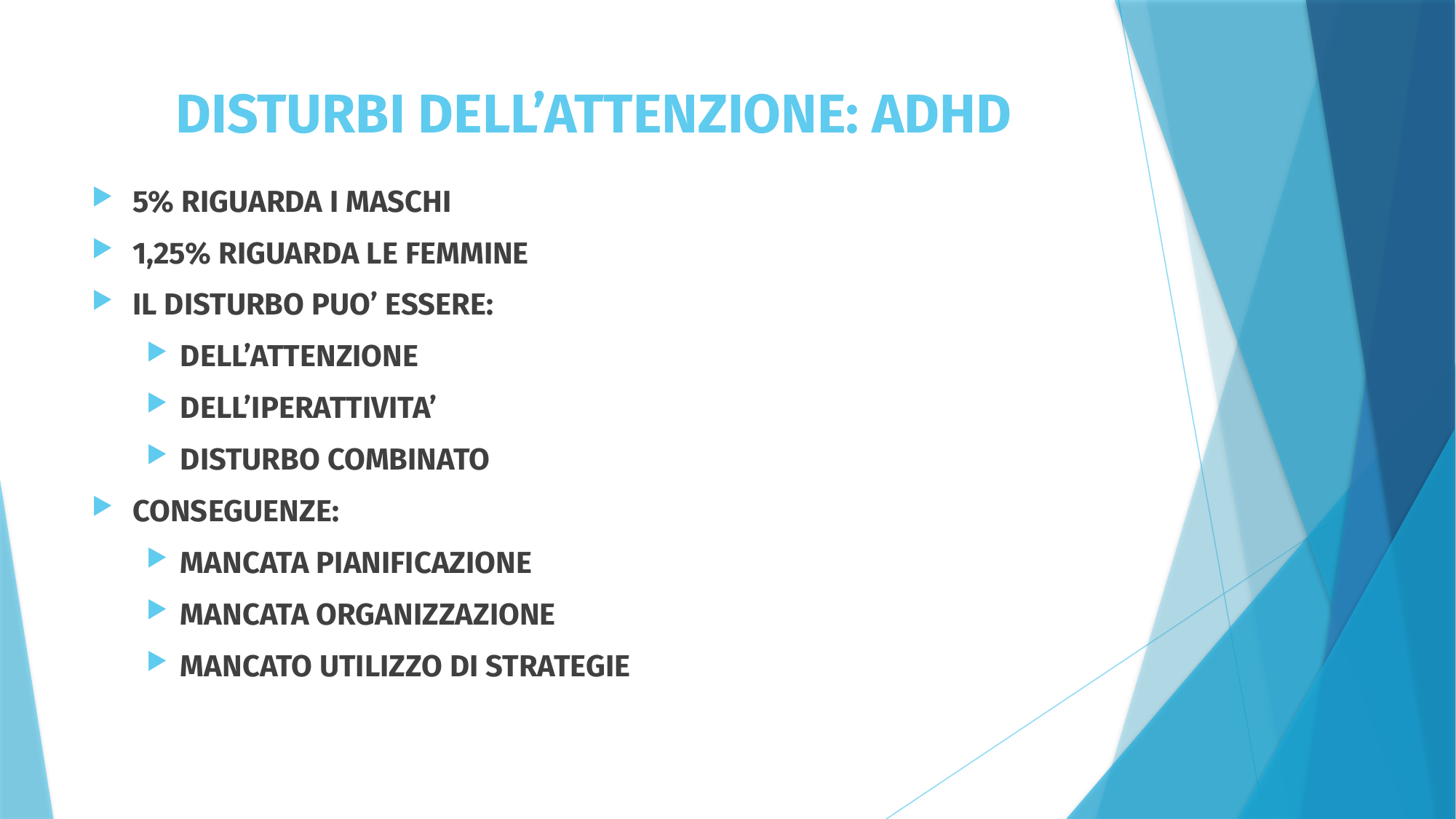

# DISTURBI DELL’ATTENZIONE: ADHD
5% RIGUARDA I MASCHI
1,25% RIGUARDA LE FEMMINE
IL DISTURBO PUO’ ESSERE:
DELL’ATTENZIONE
DELL’IPERATTIVITA’
DISTURBO COMBINATO
CONSEGUENZE:
MANCATA PIANIFICAZIONE
MANCATA ORGANIZZAZIONE
MANCATO UTILIZZO DI STRATEGIE